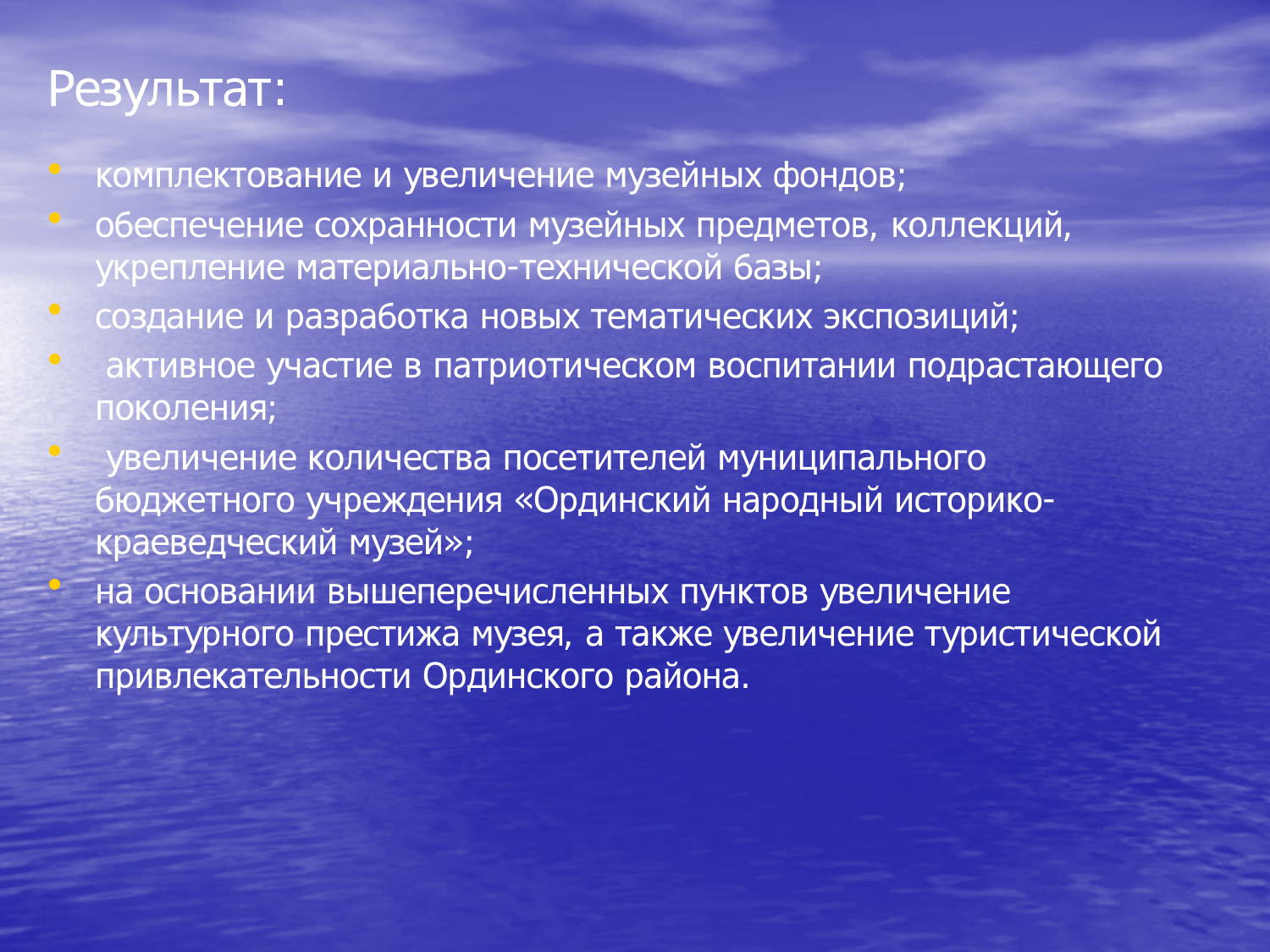

Результат:
комплектование и увеличение музейных фондов;
обеспечение сохранности музейных предметов, коллекций, укрепление материально-технической базы;
создание и разработка новых тематических экспозиций;
 активное участие в патриотическом воспитании подрастающего поколения;
 увеличение количества посетителей муниципального бюджетного учреждения «Ординский народный историко-краеведческий музей»;
на основании вышеперечисленных пунктов увеличение культурного престижа музея, а также увеличение туристической привлекательности Ординского района.